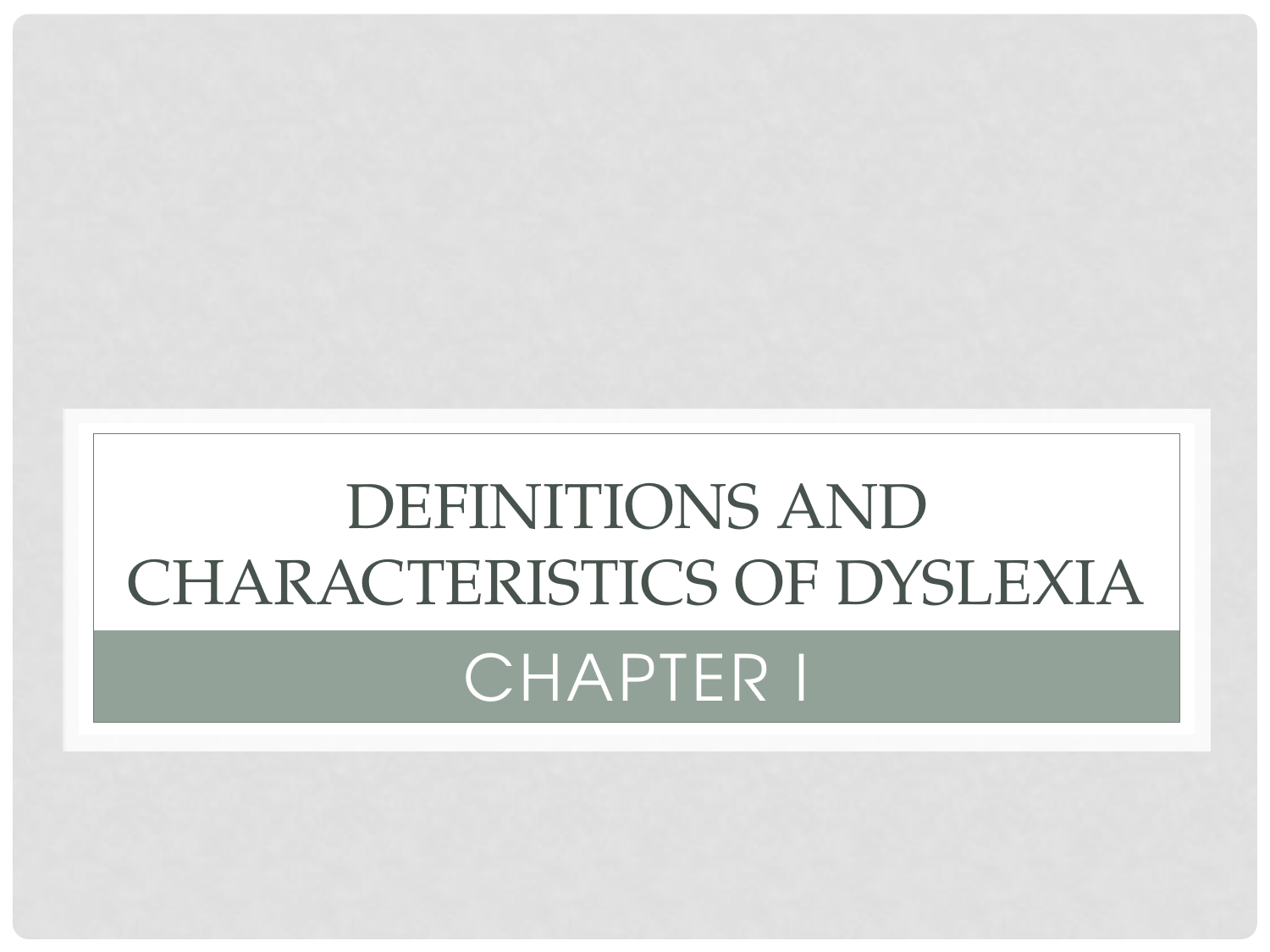

# Definitions and Characteristics of Dyslexia
Chapter I